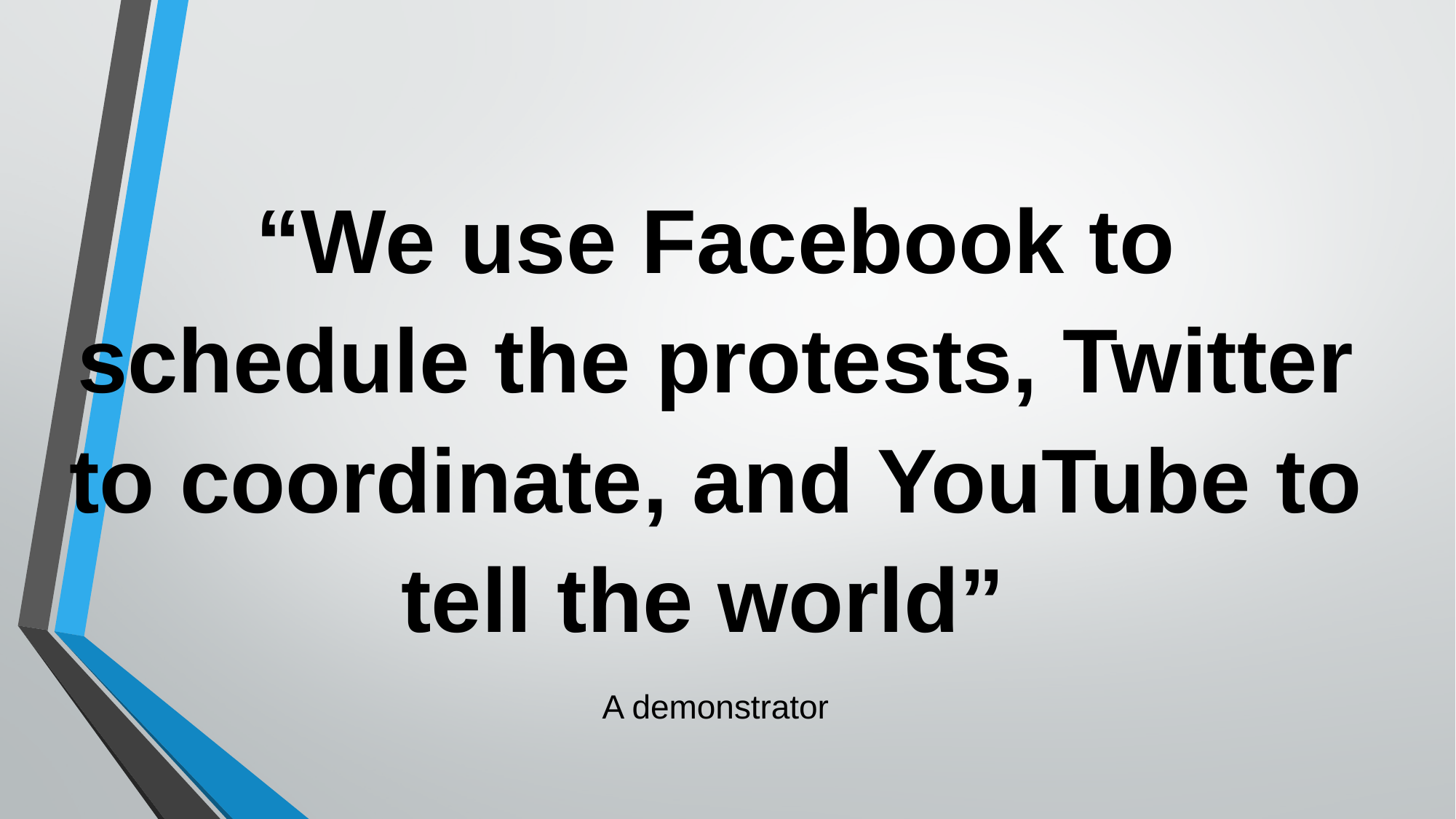

“We use Facebook to schedule the protests, Twitter to coordinate, and YouTube to tell the world”
A demonstrator